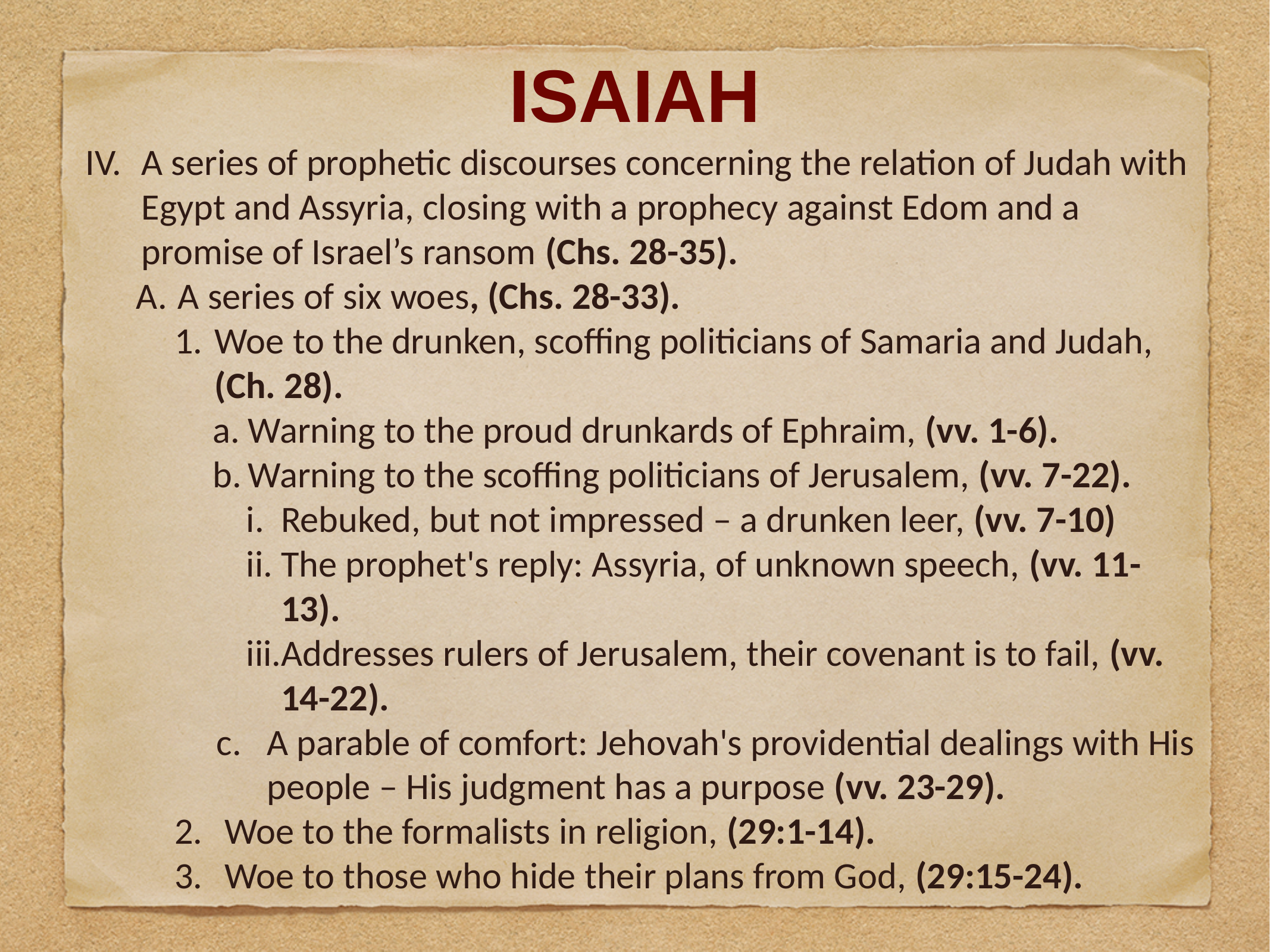

# Isaiah
A series of prophetic discourses concerning the relation of Judah with Egypt and Assyria, closing with a prophecy against Edom and a promise of Israel’s ransom (Chs. 28-35).
 A series of six woes, (Chs. 28-33).
Woe to the drunken, scoffing politicians of Samaria and Judah, (Ch. 28).
Warning to the proud drunkards of Ephraim, (vv. 1-6).
Warning to the scoffing politicians of Jerusalem, (vv. 7-22).
Rebuked, but not impressed – a drunken leer, (vv. 7-10)
The prophet's reply: Assyria, of unknown speech, (vv. 11-13).
Addresses rulers of Jerusalem, their covenant is to fail, (vv. 14-22).
A parable of comfort: Jehovah's providential dealings with His people – His judgment has a purpose (vv. 23-29).
Woe to the formalists in religion, (29:1-14).
Woe to those who hide their plans from God, (29:15-24).